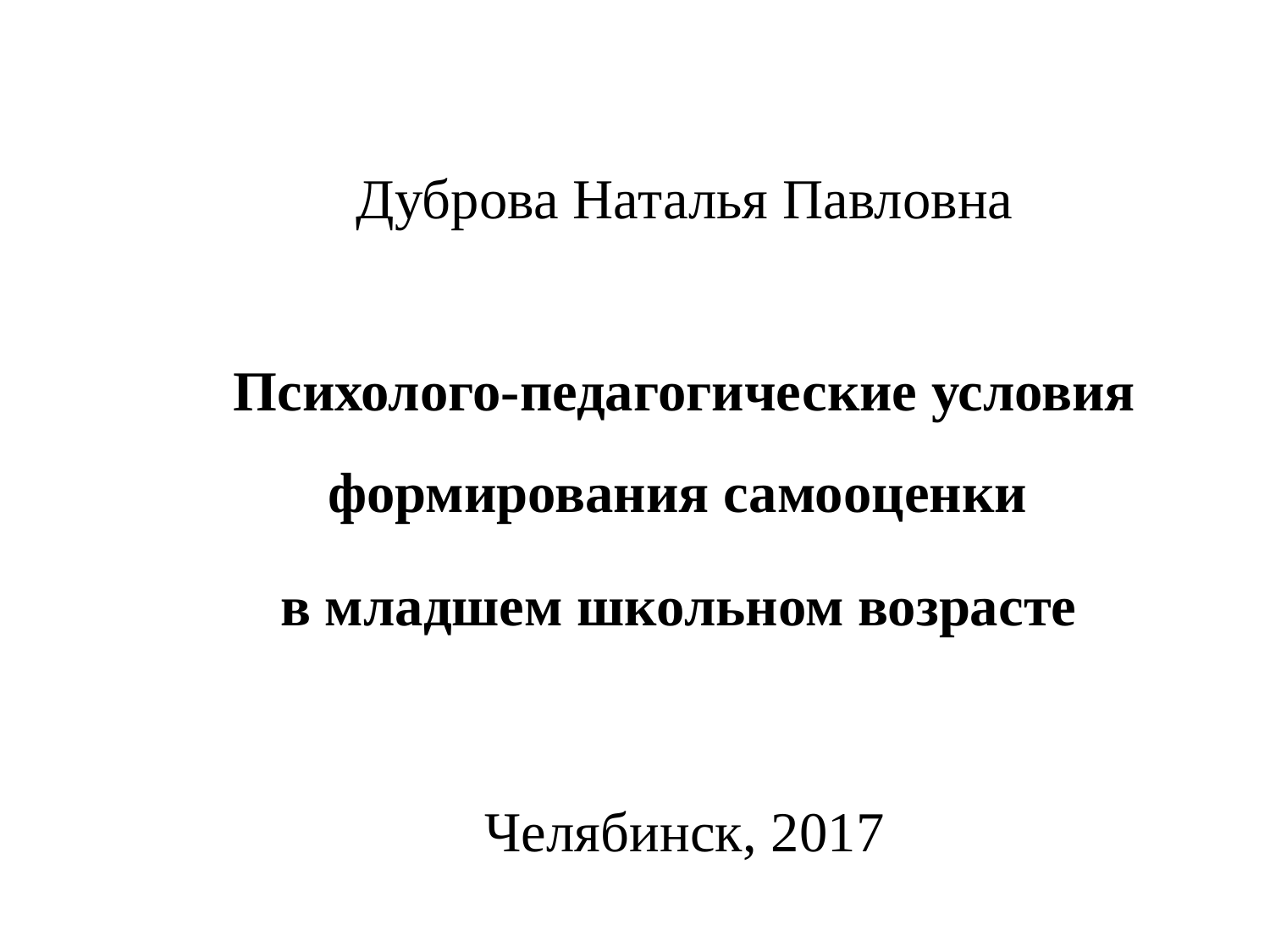

#
Дуброва Наталья Павловна

Психолого-педагогические условия формирования самооценки
в младшем школьном возрасте

Челябинск, 2017